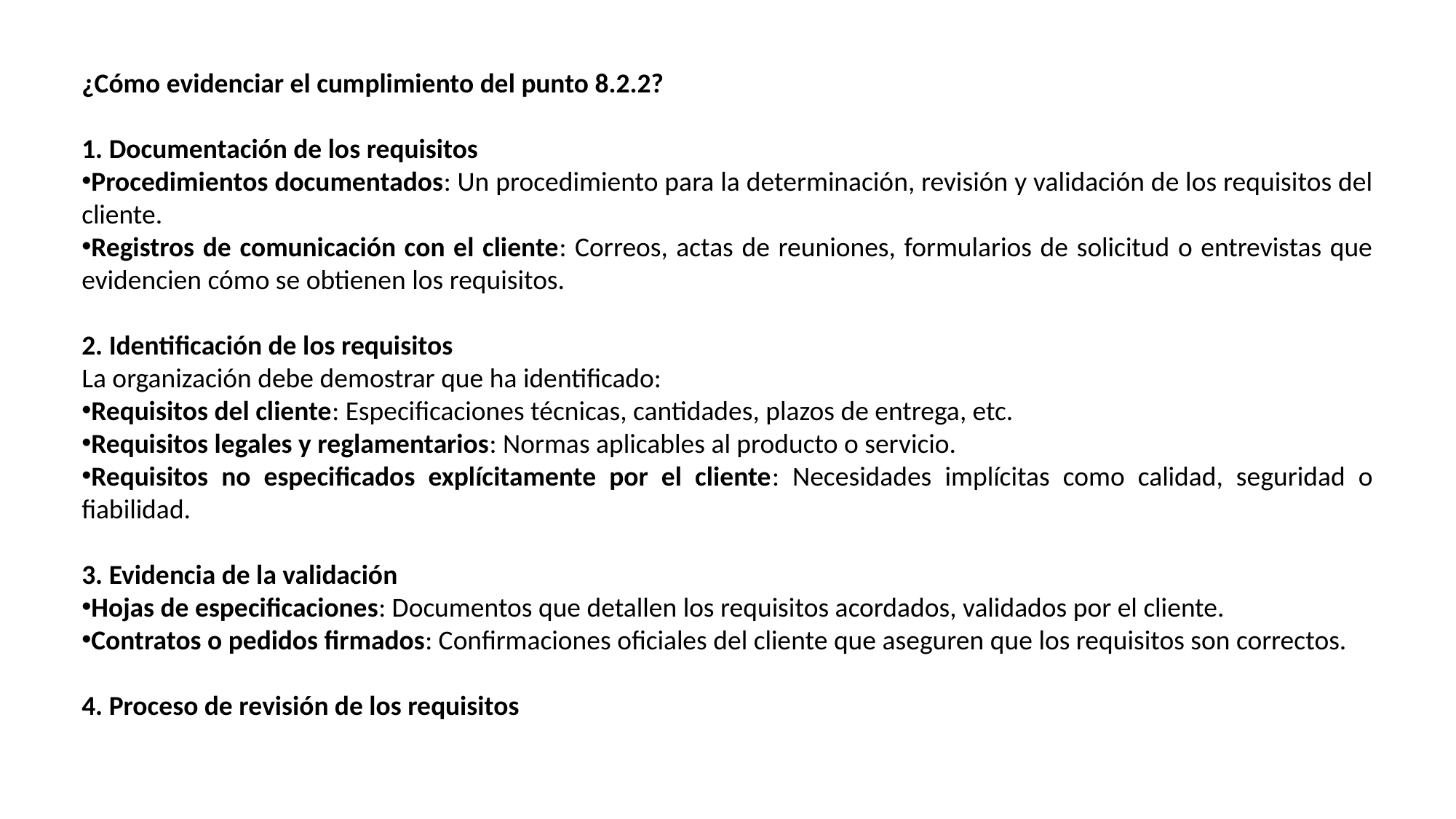

¿Cómo evidenciar el cumplimiento del punto 8.2.2?

1. Documentación de los requisitos
Procedimientos documentados: Un procedimiento para la determinación, revisión y validación de los requisitos del cliente.
Registros de comunicación con el cliente: Correos, actas de reuniones, formularios de solicitud o entrevistas que evidencien cómo se obtienen los requisitos.

2. Identificación de los requisitos
La organización debe demostrar que ha identificado:
Requisitos del cliente: Especificaciones técnicas, cantidades, plazos de entrega, etc.
Requisitos legales y reglamentarios: Normas aplicables al producto o servicio.
Requisitos no especificados explícitamente por el cliente: Necesidades implícitas como calidad, seguridad o fiabilidad.

3. Evidencia de la validación
Hojas de especificaciones: Documentos que detallen los requisitos acordados, validados por el cliente.
Contratos o pedidos firmados: Confirmaciones oficiales del cliente que aseguren que los requisitos son correctos.

4. Proceso de revisión de los requisitos